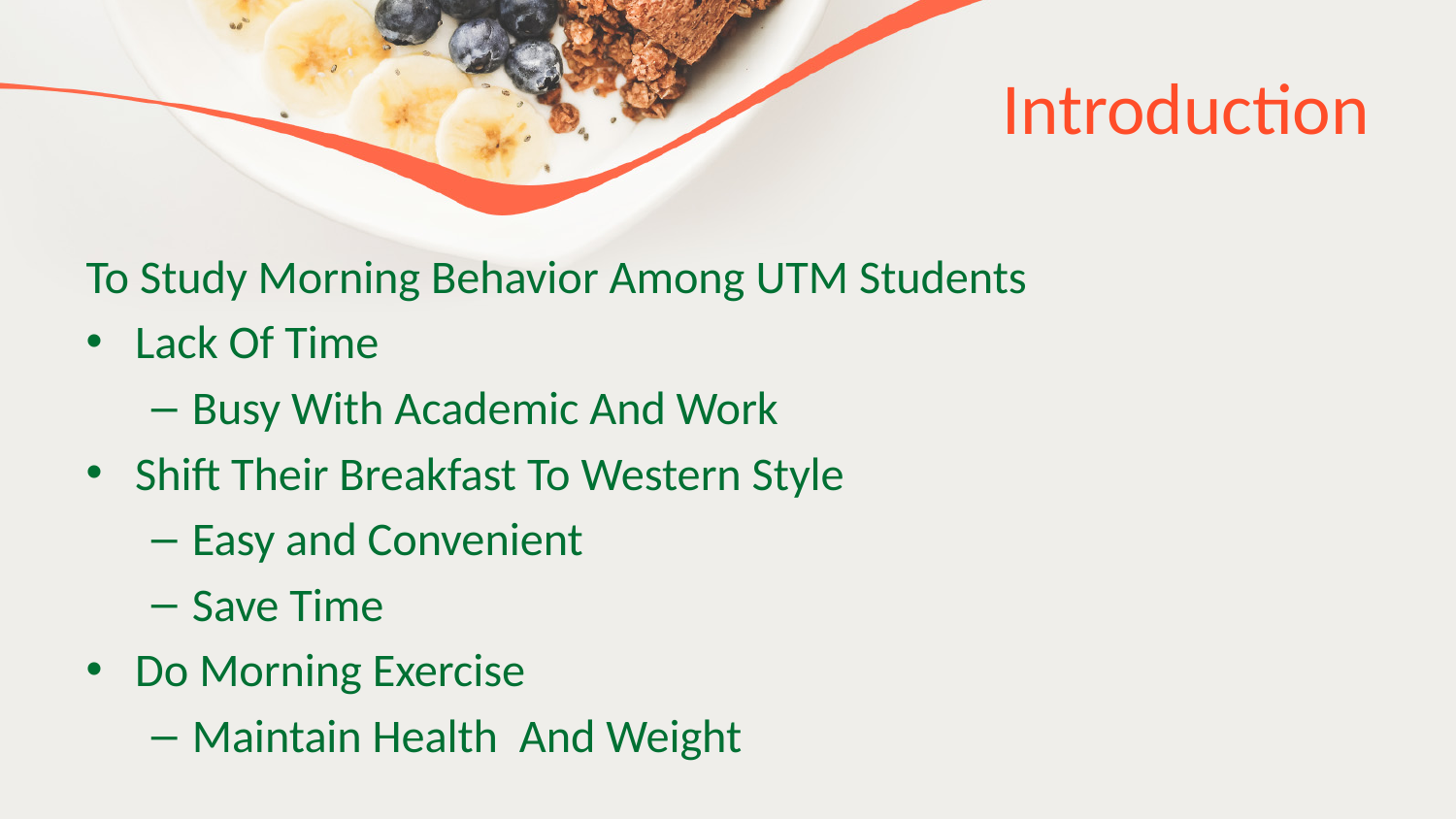

# Introduction
To Study Morning Behavior Among UTM Students
Lack Of Time
Busy With Academic And Work
Shift Their Breakfast To Western Style
Easy and Convenient
Save Time
Do Morning Exercise
Maintain Health  And Weight